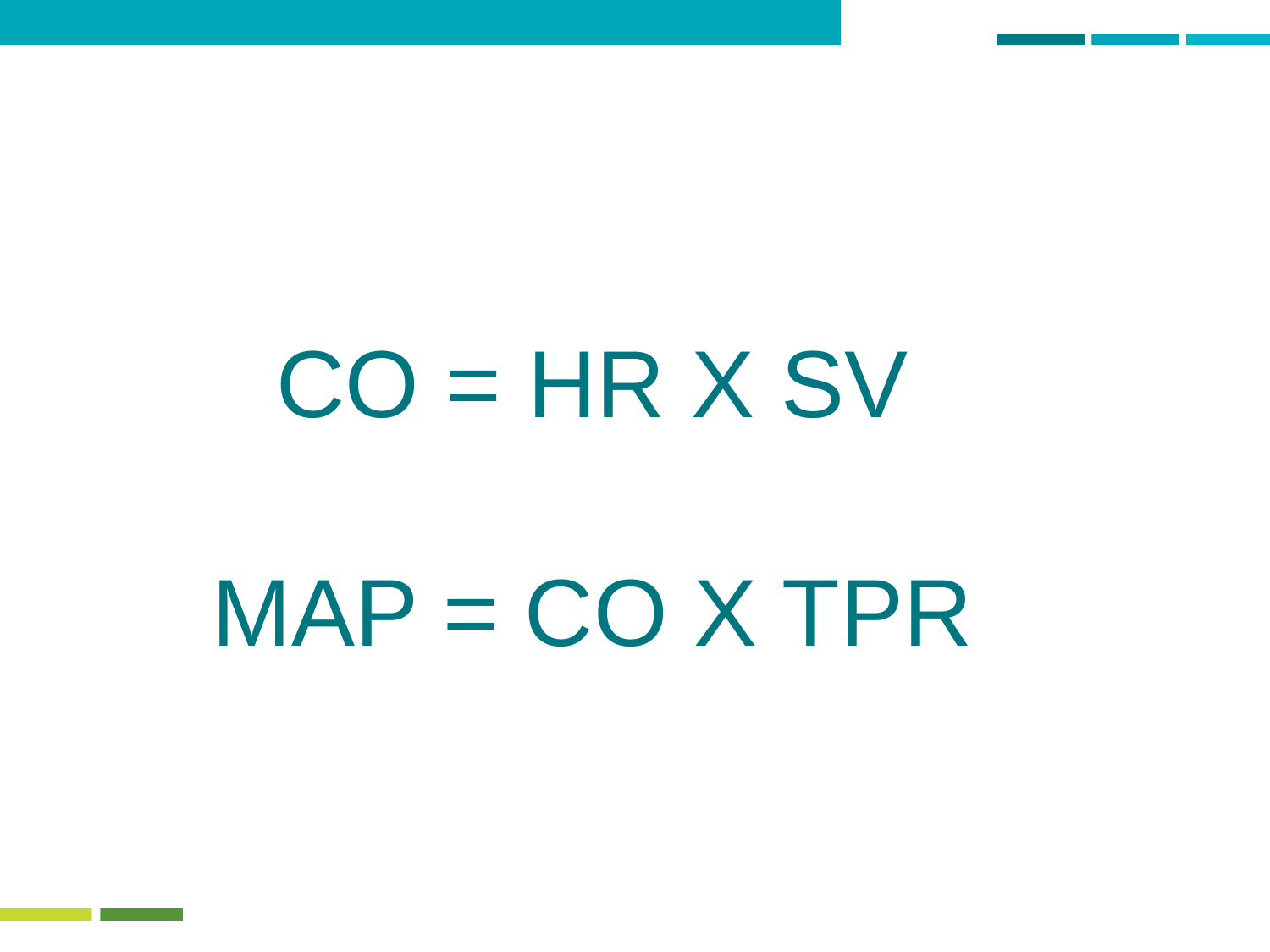

# CO = HR X SV MAP = CO X TPR